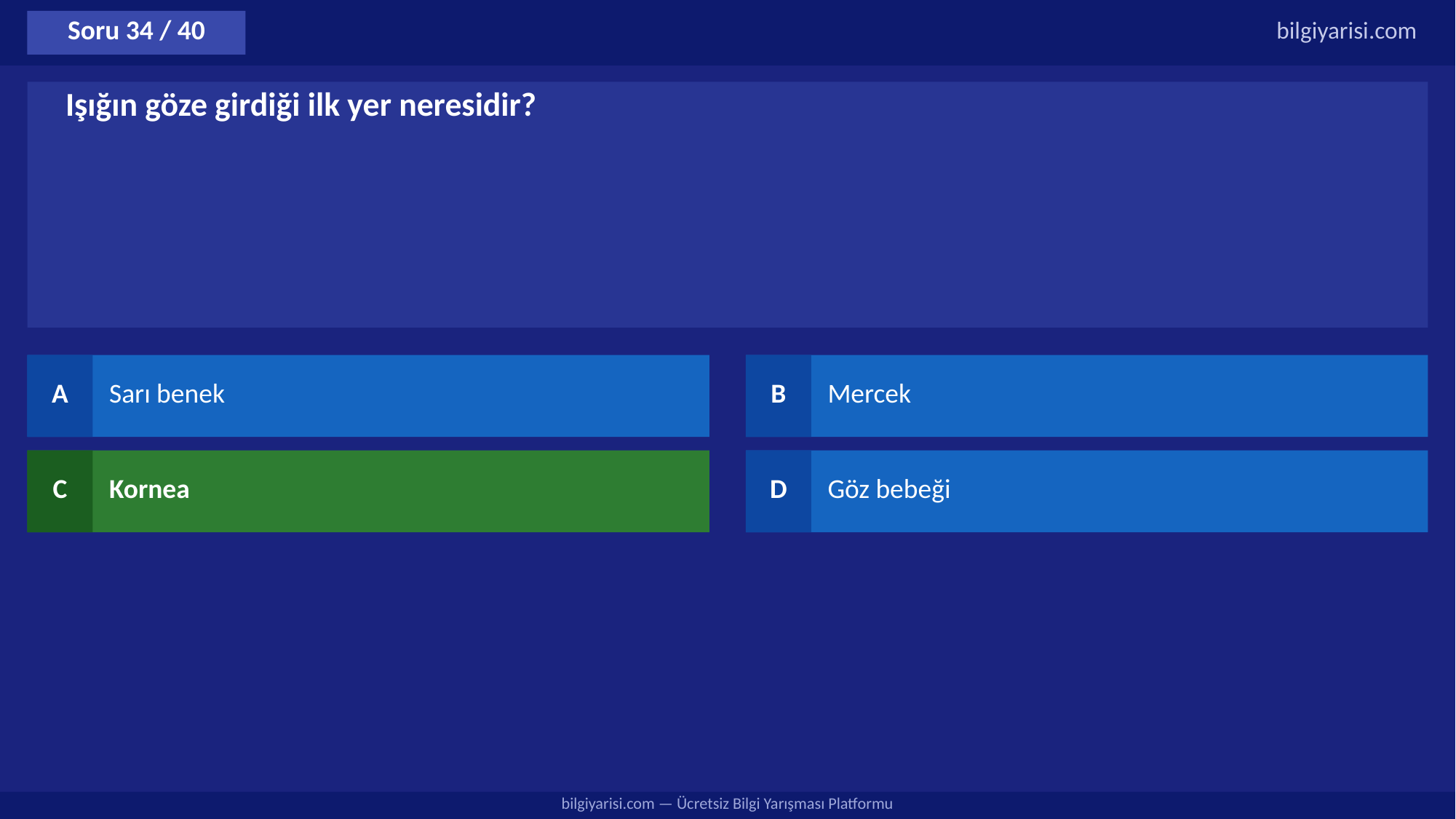

Soru 34 / 40
bilgiyarisi.com

Işığın göze girdiği ilk yer neresidir?

A
Sarı benek

B
Mercek

C
Kornea

D
Göz bebeği
bilgiyarisi.com — Ücretsiz Bilgi Yarışması Platformu